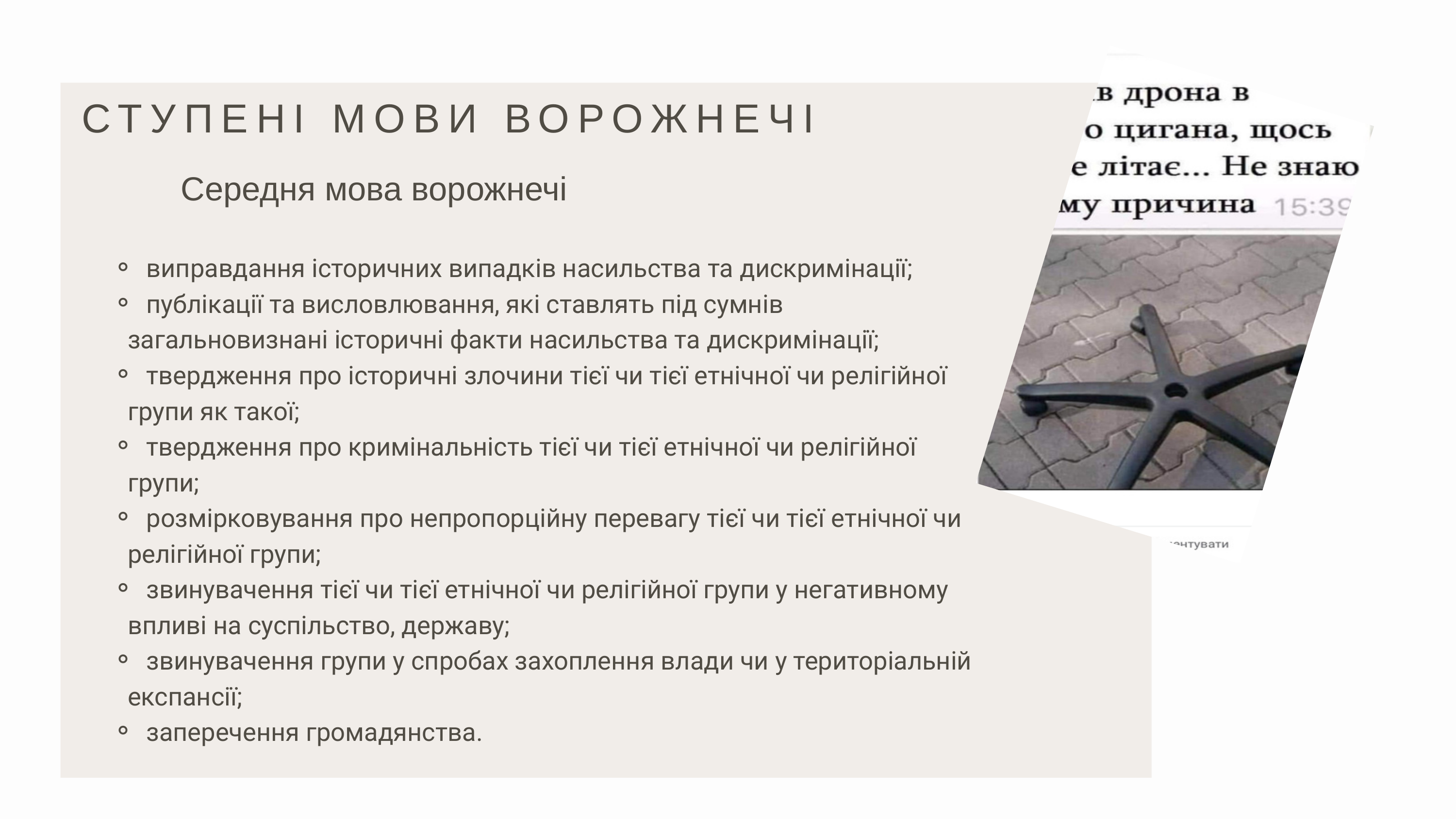

СТУПЕНІ МОВИ ВОРОЖНЕЧІ
Середня мова ворожнечі
  виправдання історичних випадків насильства та дискримінації;
  публікації та висловлювання, які ставлять під сумнів загальновизнані історичні факти насильства та дискримінації;
  твердження про історичні злочини тієї чи тієї етнічної чи релігійної групи як такої;
  твердження про кримінальність тієї чи тієї етнічної чи релігійної групи;
  розмірковування про непропорційну перевагу тієї чи тієї етнічної чи релігійної групи;
  звинувачення тієї чи тієї етнічної чи релігійної групи у негативному впливі на суспільство, державу;
  звинувачення групи у спробах захоплення влади чи у територіальній експансії;
  заперечення громадянства.